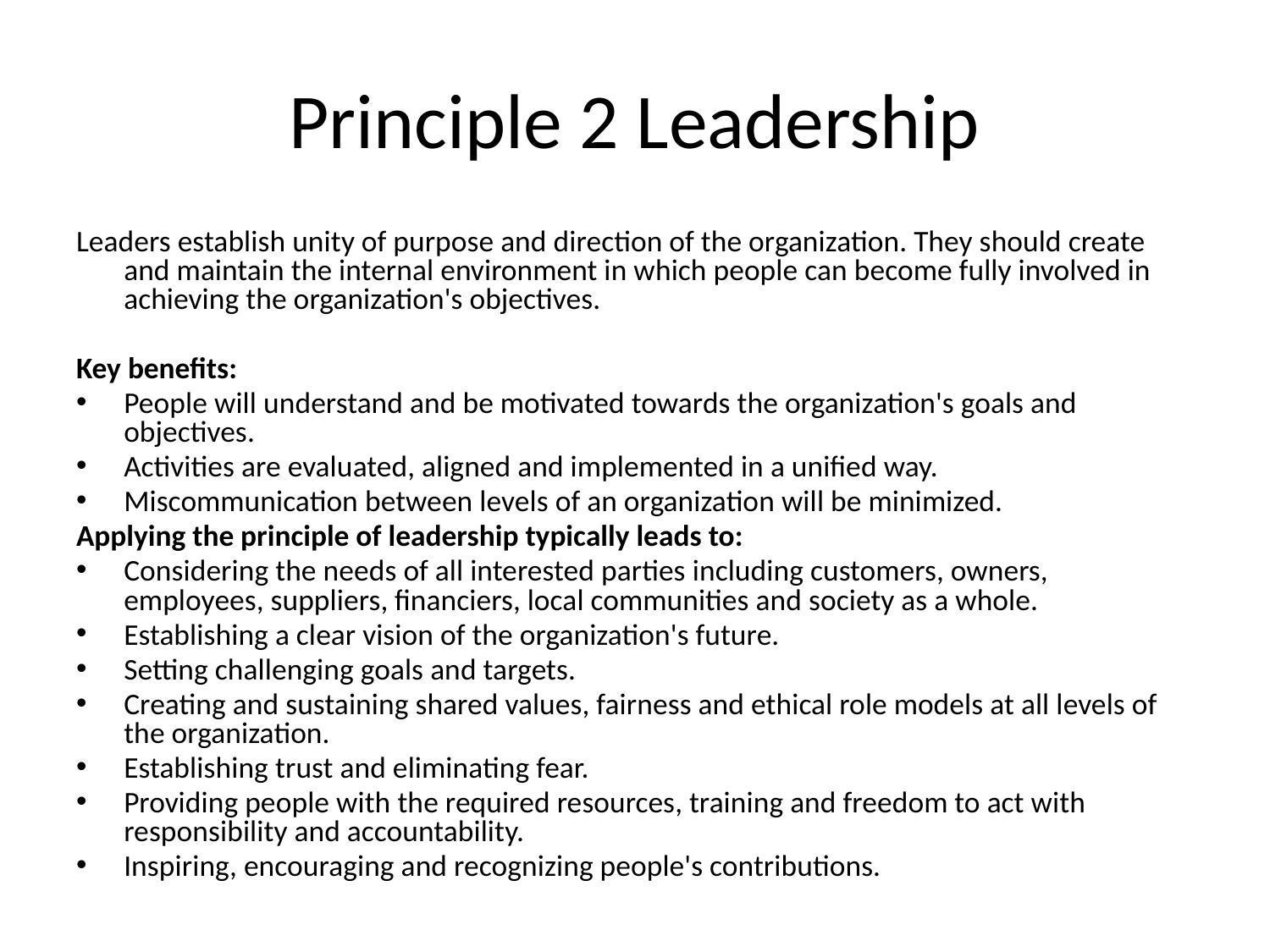

# Principle 2 Leadership
Leaders establish unity of purpose and direction of the organization. They should create and maintain the internal environment in which people can become fully involved in achieving the organization's objectives.

Key benefits:
People will understand and be motivated towards the organization's goals and objectives.
Activities are evaluated, aligned and implemented in a unified way.
Miscommunication between levels of an organization will be minimized.
Applying the principle of leadership typically leads to:
Considering the needs of all interested parties including customers, owners, employees, suppliers, financiers, local communities and society as a whole.
Establishing a clear vision of the organization's future.
Setting challenging goals and targets.
Creating and sustaining shared values, fairness and ethical role models at all levels of the organization.
Establishing trust and eliminating fear.
Providing people with the required resources, training and freedom to act with responsibility and accountability.
Inspiring, encouraging and recognizing people's contributions.